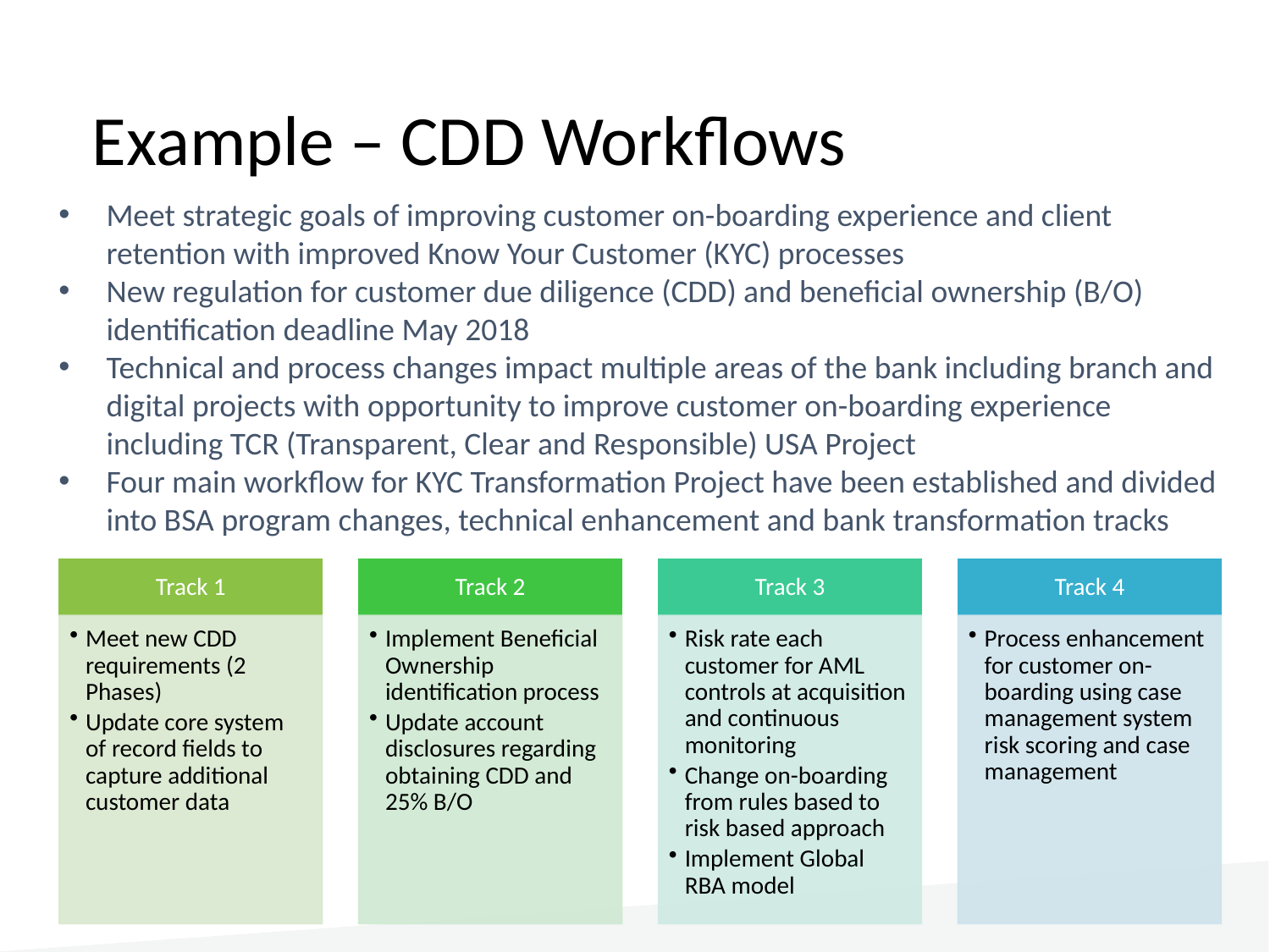

# Example – CDD Workflows
Meet strategic goals of improving customer on-boarding experience and client retention with improved Know Your Customer (KYC) processes
New regulation for customer due diligence (CDD) and beneficial ownership (B/O) identification deadline May 2018
Technical and process changes impact multiple areas of the bank including branch and digital projects with opportunity to improve customer on-boarding experience including TCR (Transparent, Clear and Responsible) USA Project
Four main workflow for KYC Transformation Project have been established and divided into BSA program changes, technical enhancement and bank transformation tracks

Track 1
Meet new CDD requirements (2 Phases)
Update core system of record fields to capture additional customer data
Track 2
Implement Beneficial Ownership identification process
Update account disclosures regarding obtaining CDD and 25% B/O
Track 3
Risk rate each customer for AML controls at acquisition and continuous monitoring
Change on-boarding from rules based to risk based approach
Implement Global RBA model
Track 4
Process enhancement for customer on-boarding using case management system risk scoring and case management